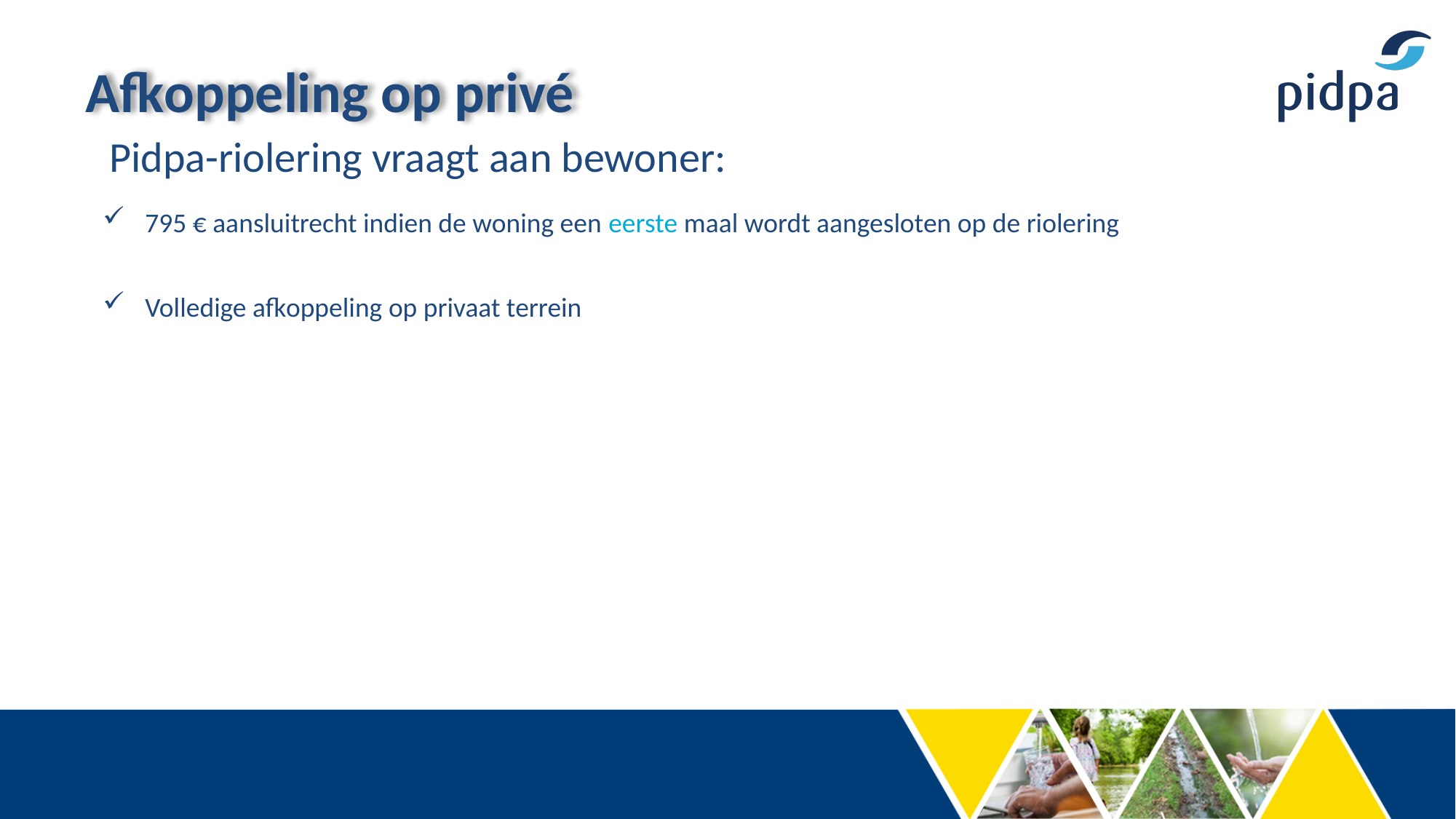

Afkoppeling op privé
 Pidpa-riolering vraagt aan bewoner:

795 € aansluitrecht indien de woning een eerste maal wordt aangesloten op de riolering
Volledige afkoppeling op privaat terrein